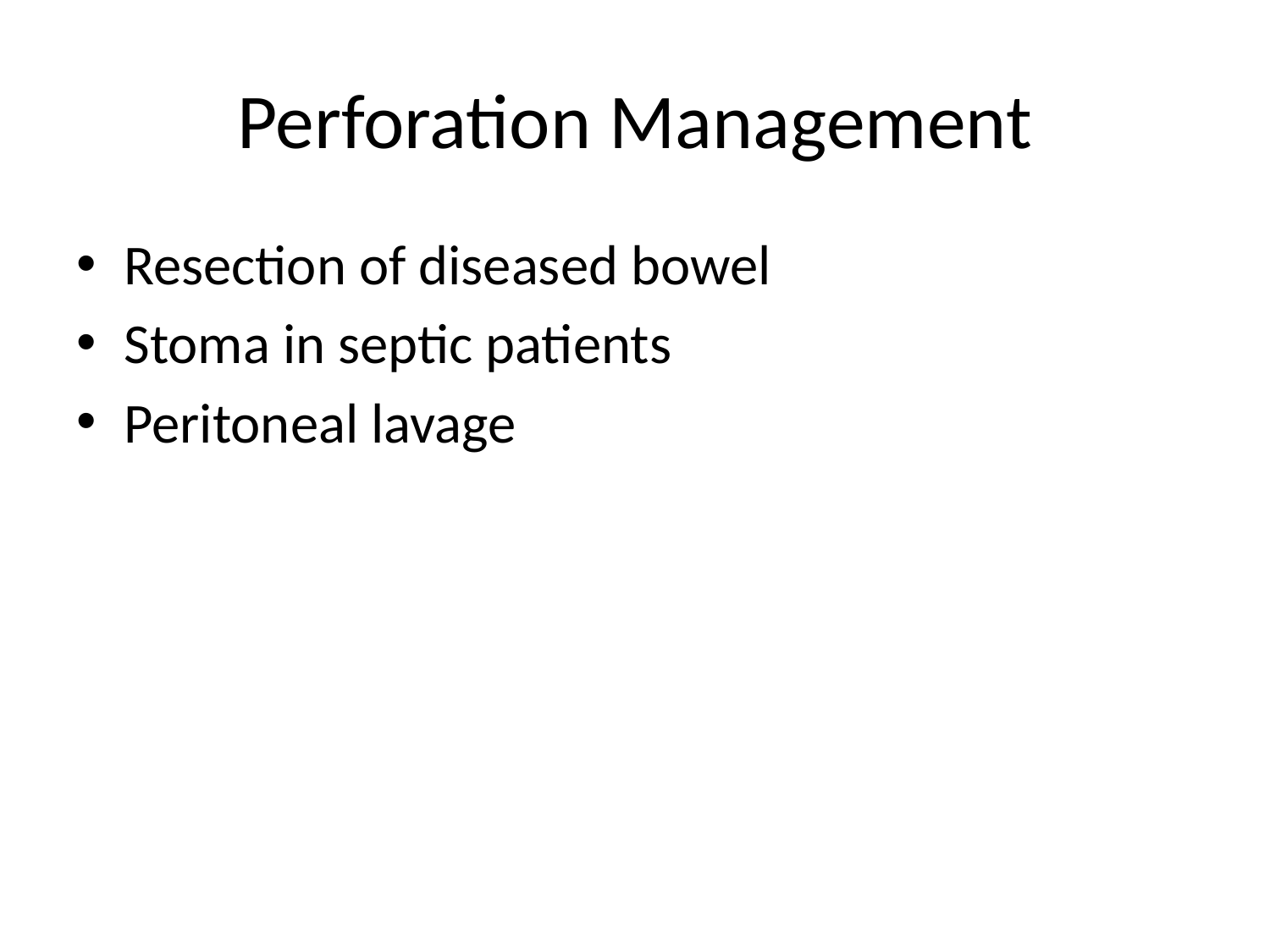

# Perforation Management
Resection of diseased bowel
Stoma in septic patients
Peritoneal lavage